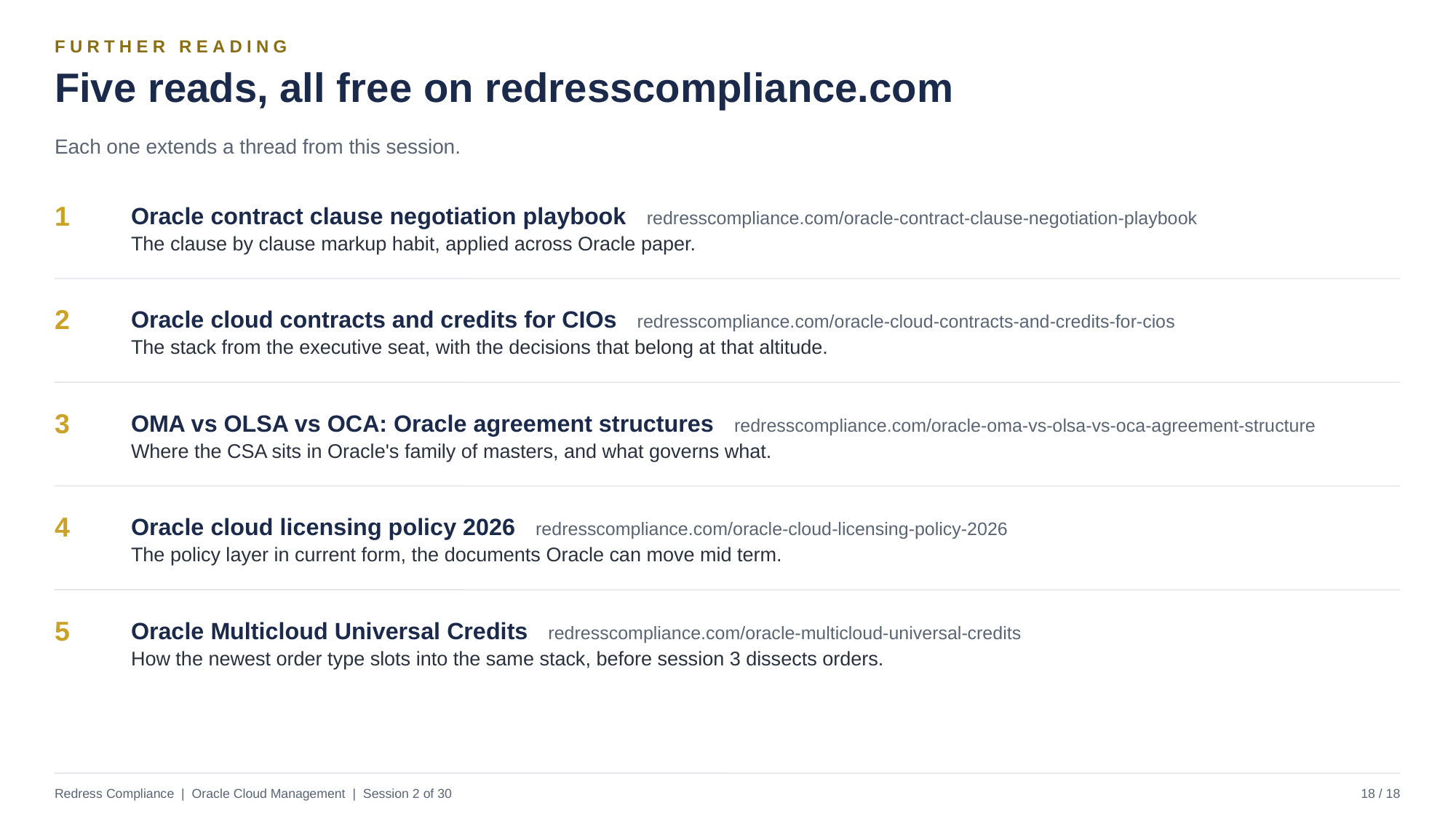

FURTHER READING
Five reads, all free on redresscompliance.com
Each one extends a thread from this session.
Oracle contract clause negotiation playbook    redresscompliance.com/oracle-contract-clause-negotiation-playbook
The clause by clause markup habit, applied across Oracle paper.
1

Oracle cloud contracts and credits for CIOs    redresscompliance.com/oracle-cloud-contracts-and-credits-for-cios
The stack from the executive seat, with the decisions that belong at that altitude.
2

OMA vs OLSA vs OCA: Oracle agreement structures    redresscompliance.com/oracle-oma-vs-olsa-vs-oca-agreement-structure
Where the CSA sits in Oracle's family of masters, and what governs what.
3

Oracle cloud licensing policy 2026    redresscompliance.com/oracle-cloud-licensing-policy-2026
The policy layer in current form, the documents Oracle can move mid term.
4

Oracle Multicloud Universal Credits    redresscompliance.com/oracle-multicloud-universal-credits
How the newest order type slots into the same stack, before session 3 dissects orders.
5

Redress Compliance  |  Oracle Cloud Management  |  Session 2 of 30
18 / 18